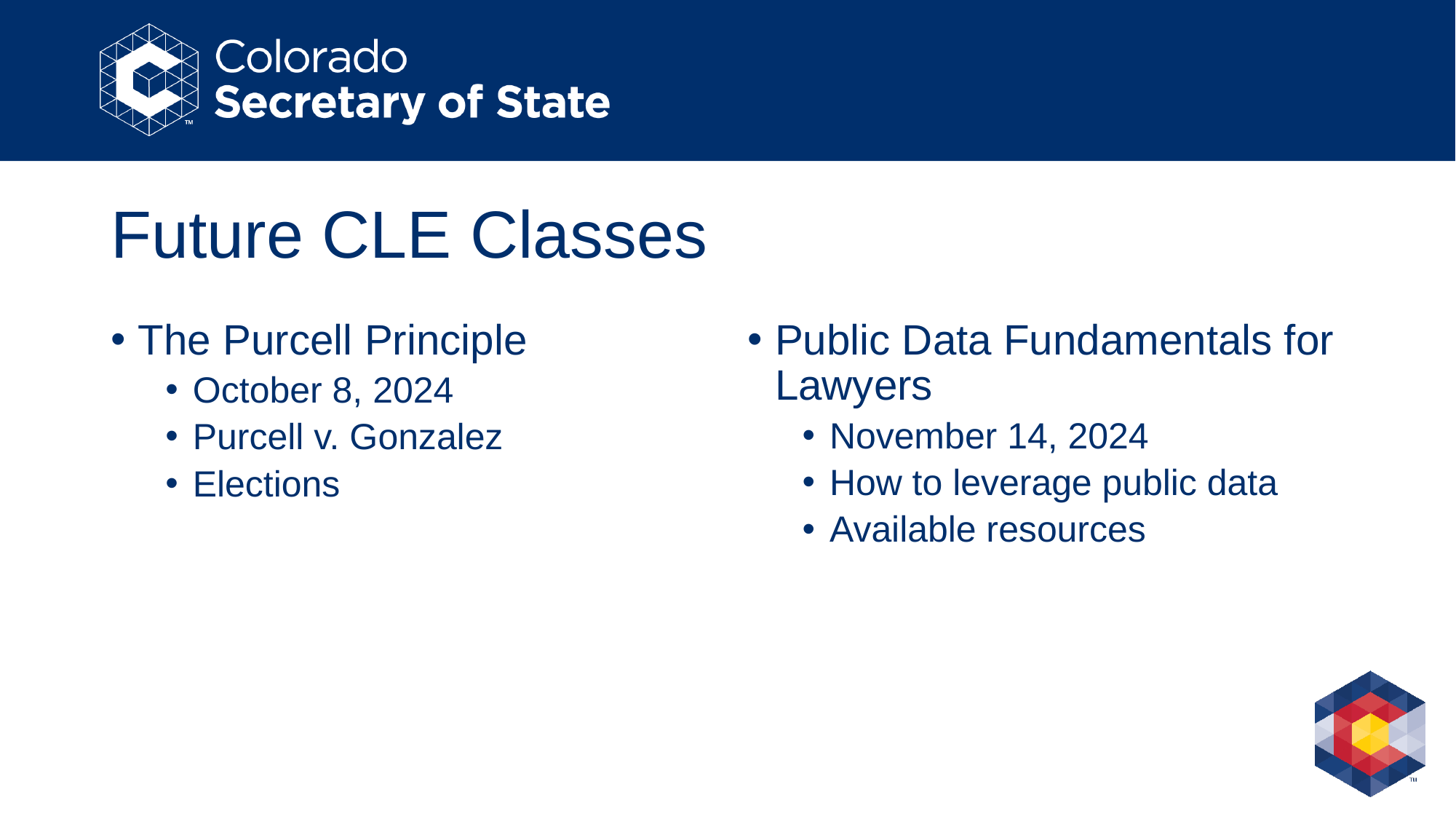

# Future CLE Classes
The Purcell Principle
October 8, 2024
Purcell v. Gonzalez
Elections
Public Data Fundamentals for Lawyers
November 14, 2024
How to leverage public data
Available resources